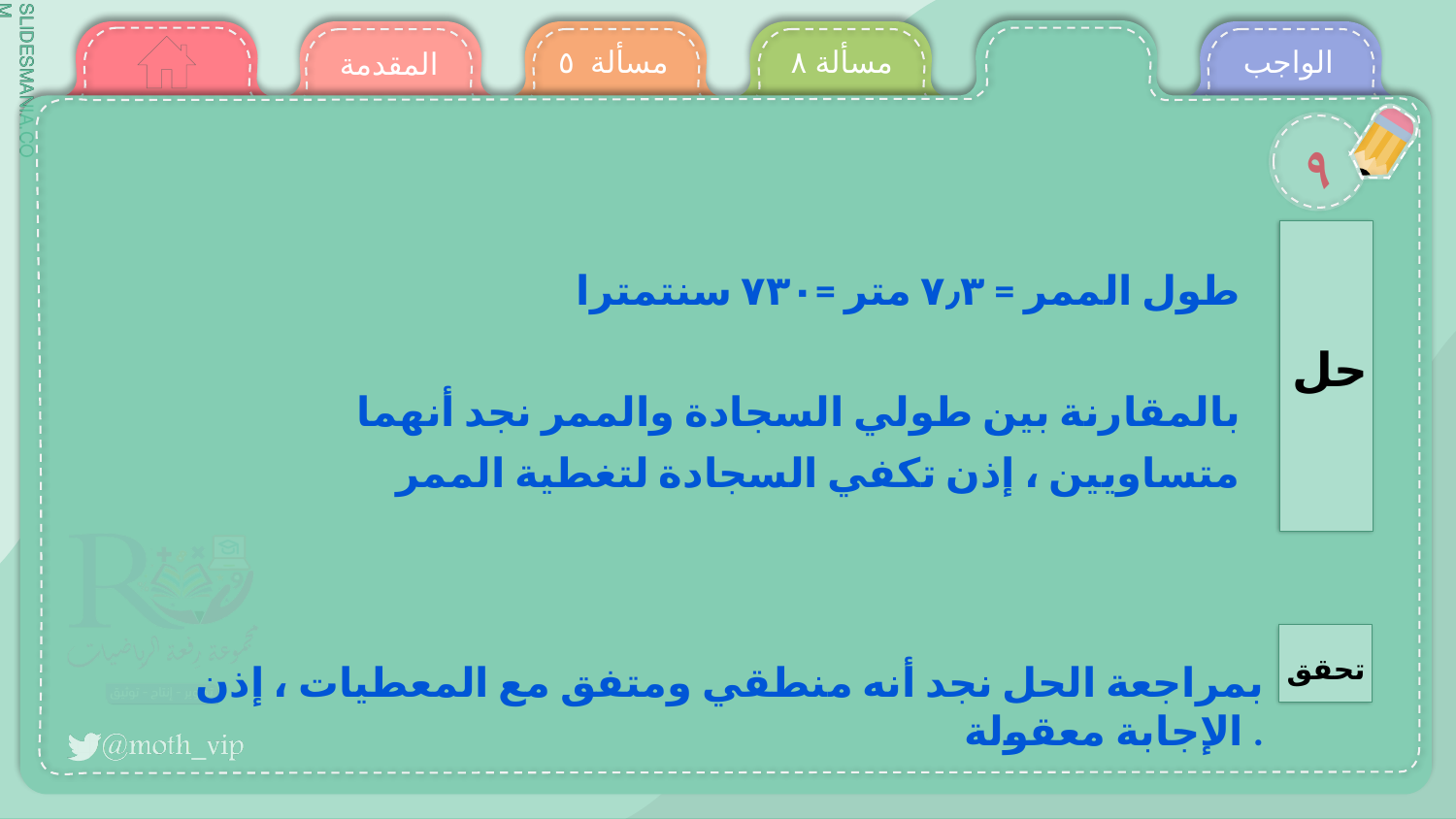

مسألة  ٥
مسألة ٨
الواجب
المقدمة

٩

طول الممر = ۷٫۳ متر =۷۳۰ سنتمترا

بالمقارنة بين طولي السجادة والممر نجد أنهما متساويين ، إذن تكفي السجادة لتغطية الممر
حل

بمراجعة الحل نجد أنه منطقي ومتفق مع المعطيات ، إذن الإجابة معقولة .

تحقق